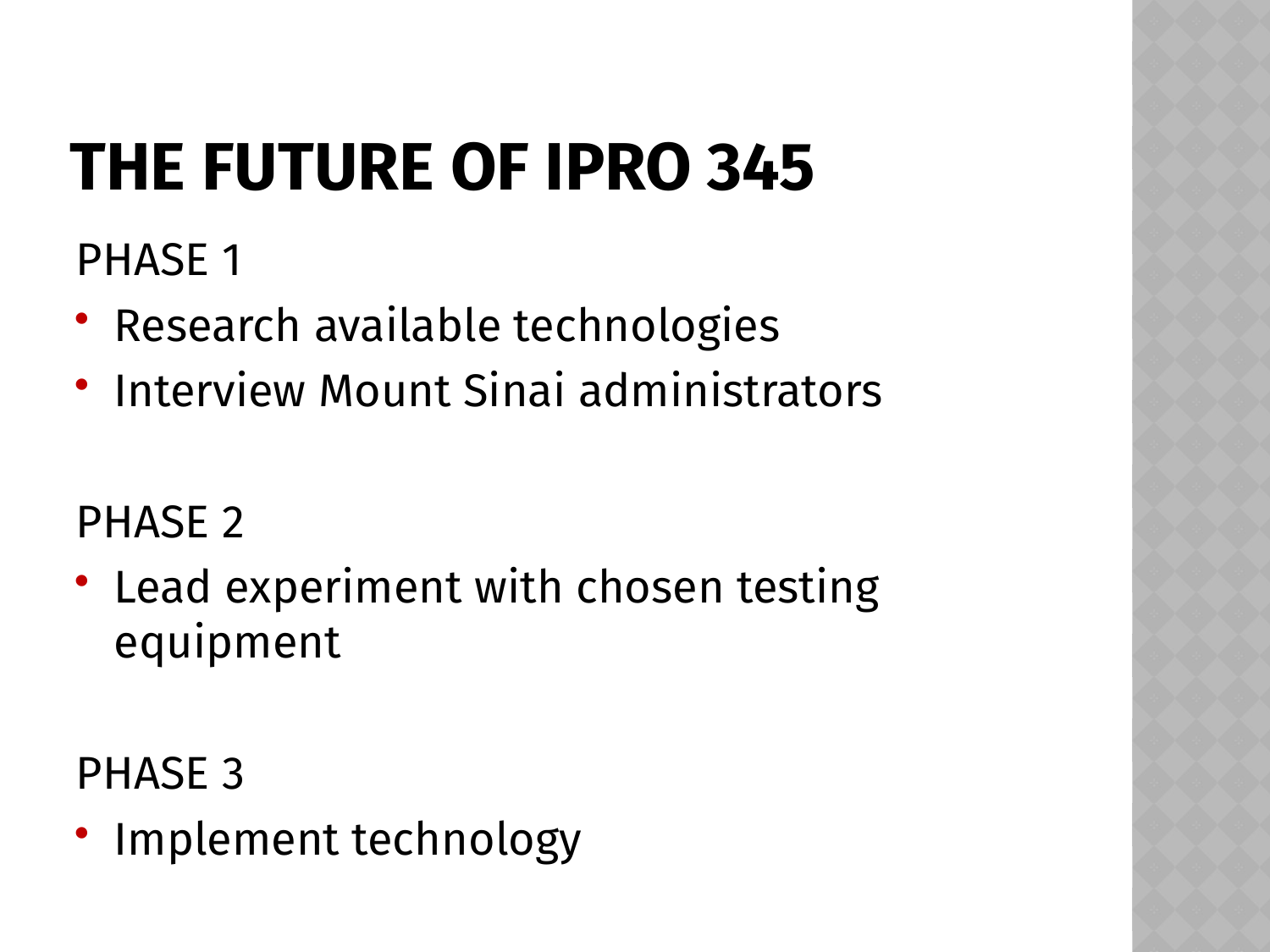

# The Future OF IPRO 345
PHASE 1
Research available technologies
Interview Mount Sinai administrators

PHASE 2
Lead experiment with chosen testing equipment

PHASE 3
Implement technology